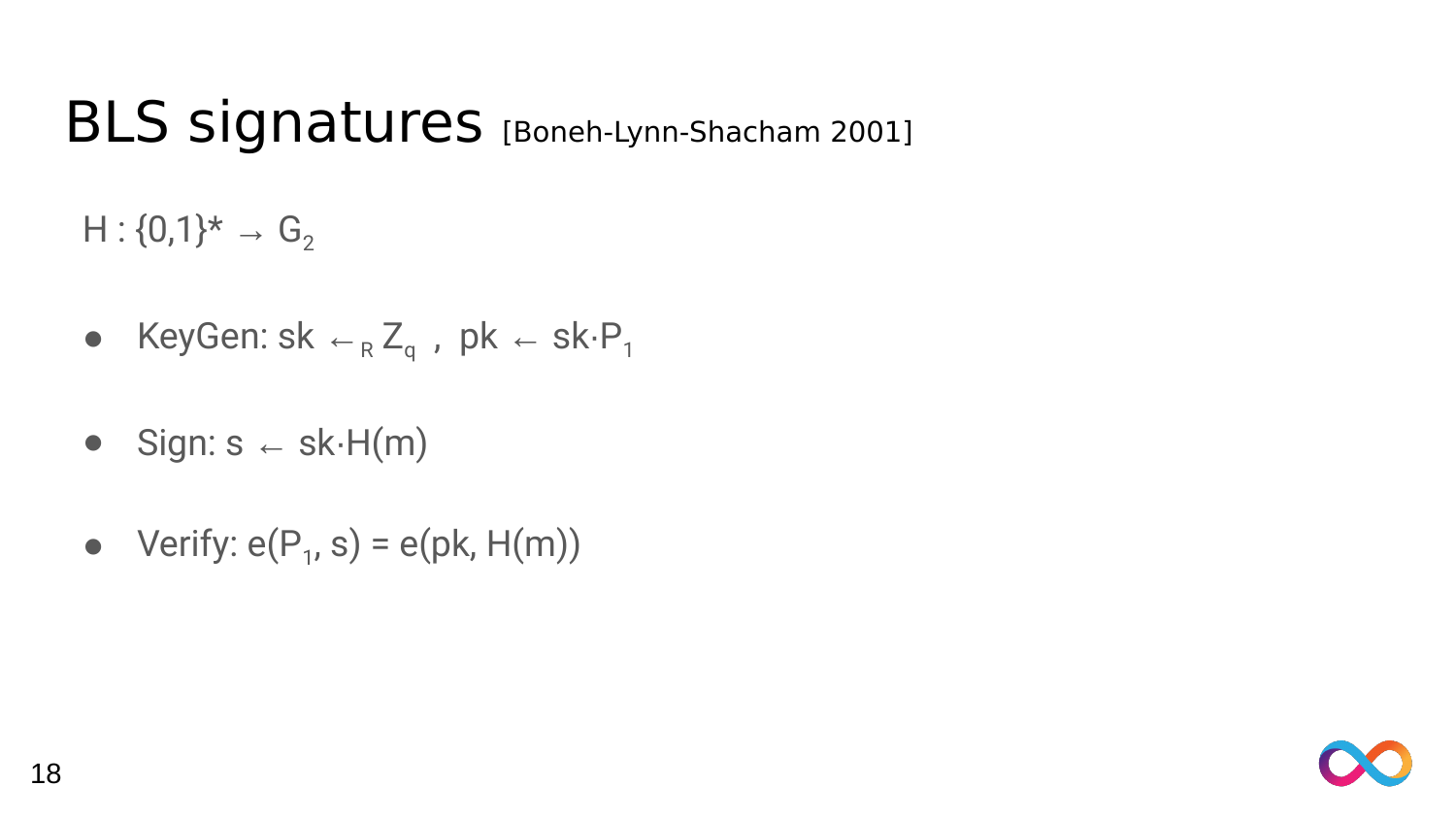

# BLS signatures [Boneh-Lynn-Shacham 2001]
H : {0,1}* → G2

KeyGen: sk ←R Zq  ,  pk ← sk∙P1

Sign: s ← sk∙H(m)

Verify: e(P1, s) = e(pk, H(m))
18